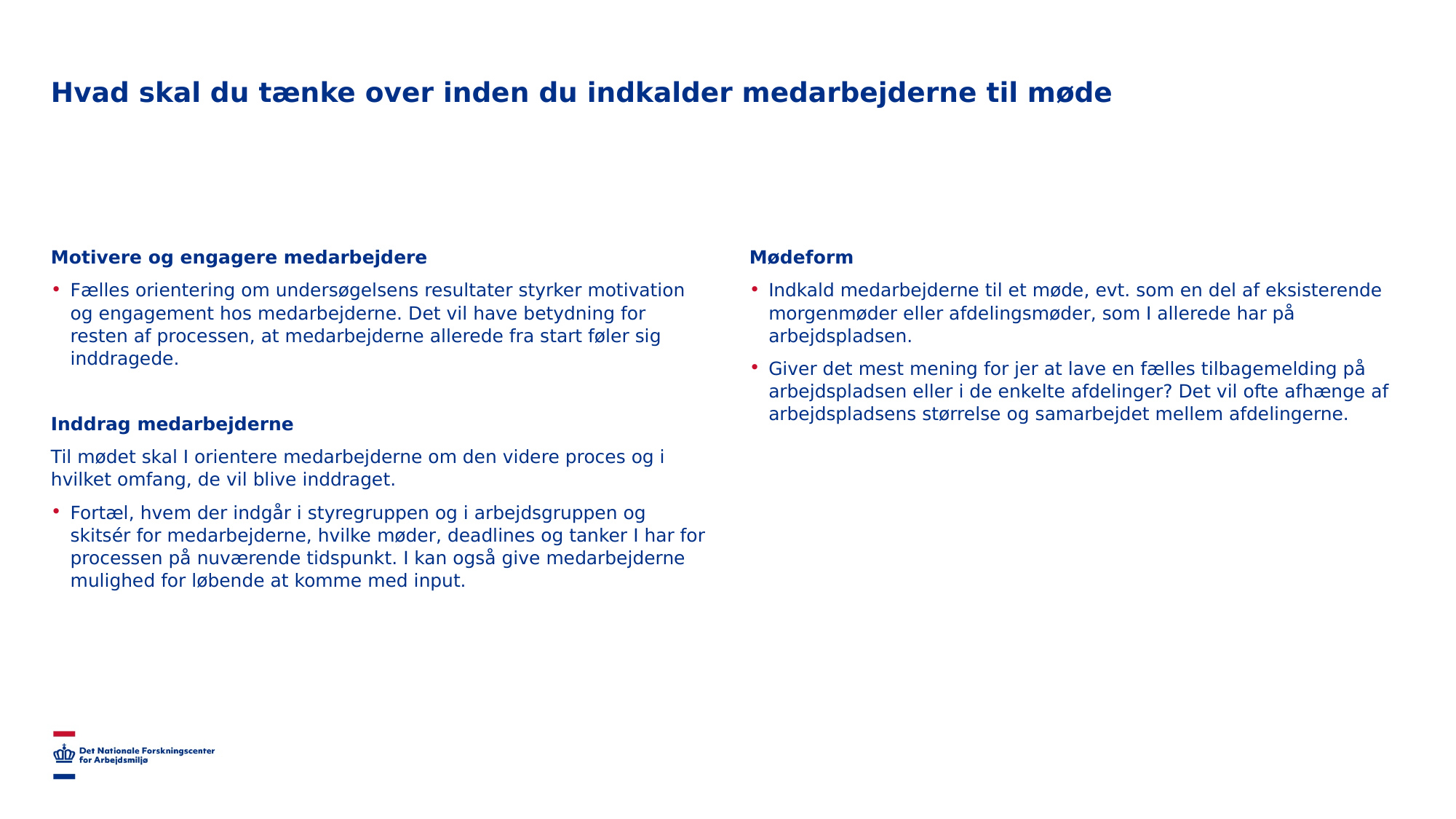

# Hvad skal du tænke over inden du indkalder medarbejderne til møde
Motivere og engagere medarbejdere
Fælles orientering om undersøgelsens resultater styrker motivation og engagement hos medarbejderne. Det vil have betydning for resten af processen, at medarbejderne allerede fra start føler sig inddragede.

Inddrag medarbejderne
Til mødet skal I orientere medarbejderne om den videre proces og i hvilket omfang, de vil blive inddraget.
Fortæl, hvem der indgår i styregruppen og i arbejdsgruppen og skitsér for medarbejderne, hvilke møder, deadlines og tanker I har for processen på nuværende tidspunkt. I kan også give medarbejderne mulighed for løbende at komme med input.

Mødeform
Indkald medarbejderne til et møde, evt. som en del af eksisterende morgenmøder eller afdelingsmøder, som I allerede har på arbejdspladsen.
Giver det mest mening for jer at lave en fælles tilbagemelding på arbejdspladsen eller i de enkelte afdelinger? Det vil ofte afhænge af arbejdspladsens størrelse og samarbejdet mellem afdelingerne.